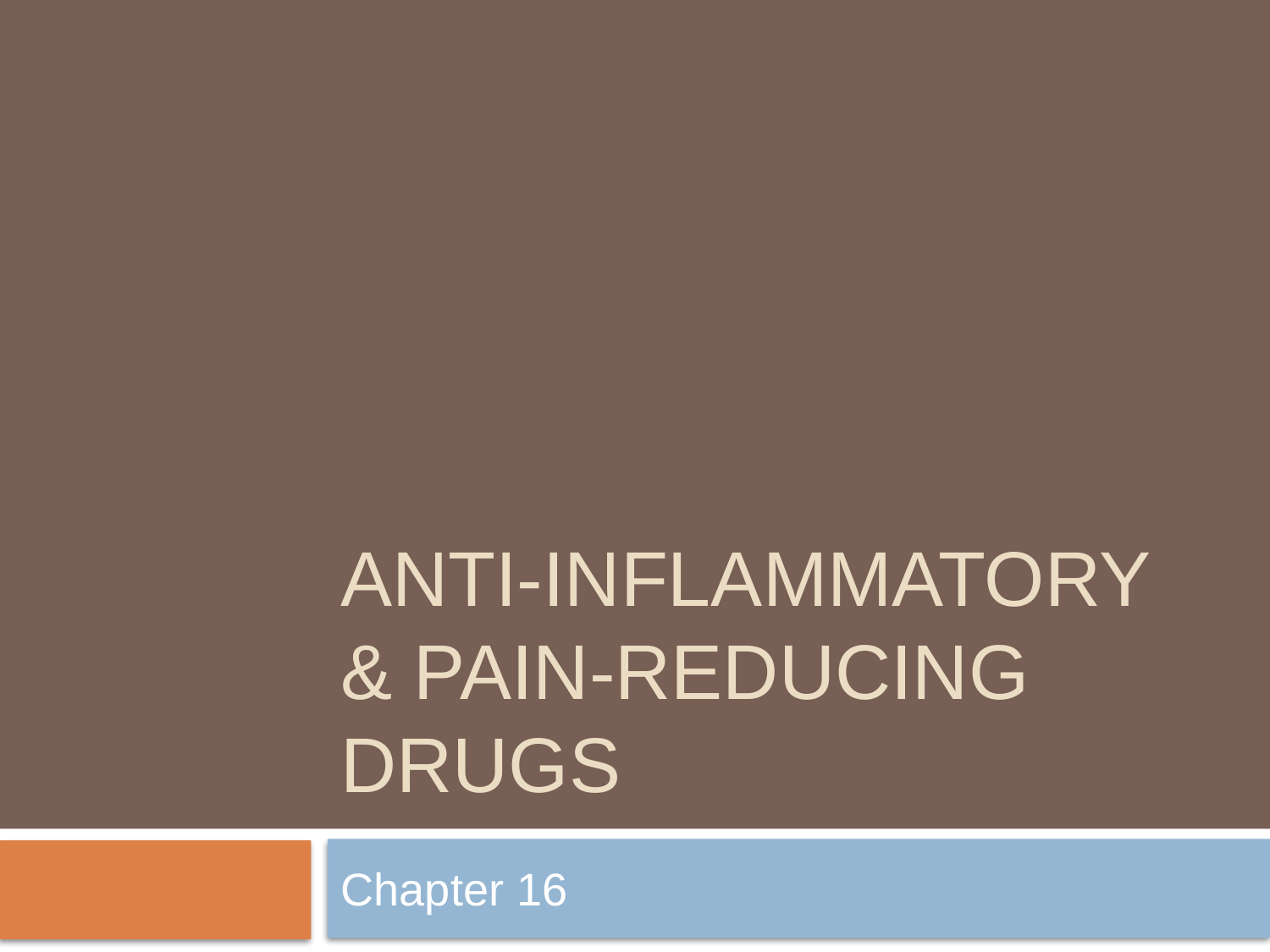

# Anti-inflammatory & Pain-reducing drugs
Chapter 16